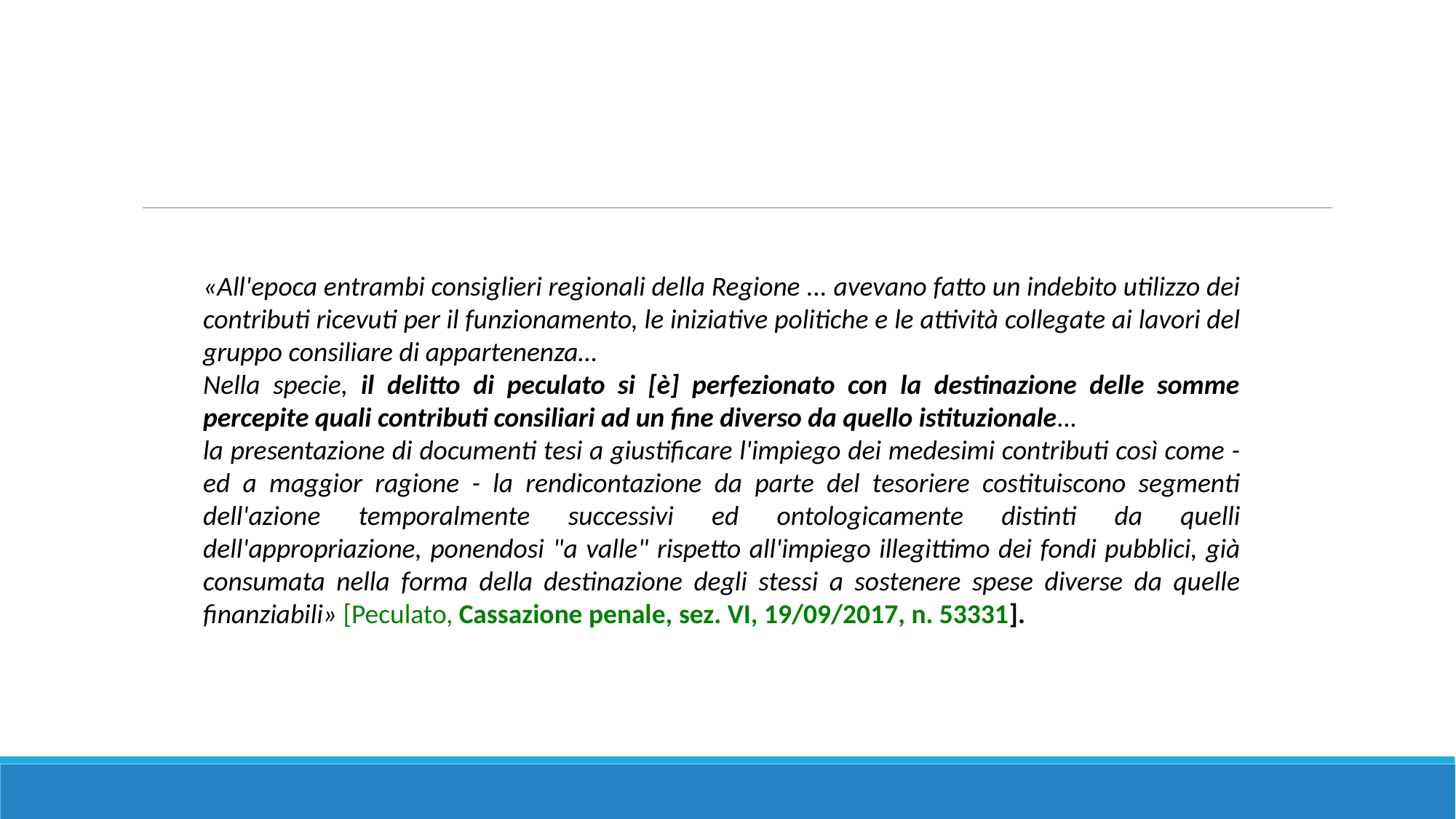

«All'epoca entrambi consiglieri regionali della Regione ... avevano fatto un indebito utilizzo dei contributi ricevuti per il funzionamento, le iniziative politiche e le attività collegate ai lavori del gruppo consiliare di appartenenza…
Nella specie, il delitto di peculato si [è] perfezionato con la destinazione delle somme percepite quali contributi consiliari ad un fine diverso da quello istituzionale…
la presentazione di documenti tesi a giustificare l'impiego dei medesimi contributi così come - ed a maggior ragione - la rendicontazione da parte del tesoriere costituiscono segmenti dell'azione temporalmente successivi ed ontologicamente distinti da quelli dell'appropriazione, ponendosi "a valle" rispetto all'impiego illegittimo dei fondi pubblici, già consumata nella forma della destinazione degli stessi a sostenere spese diverse da quelle finanziabili» [Peculato, Cassazione penale, sez. VI, 19/09/2017, n. 53331].